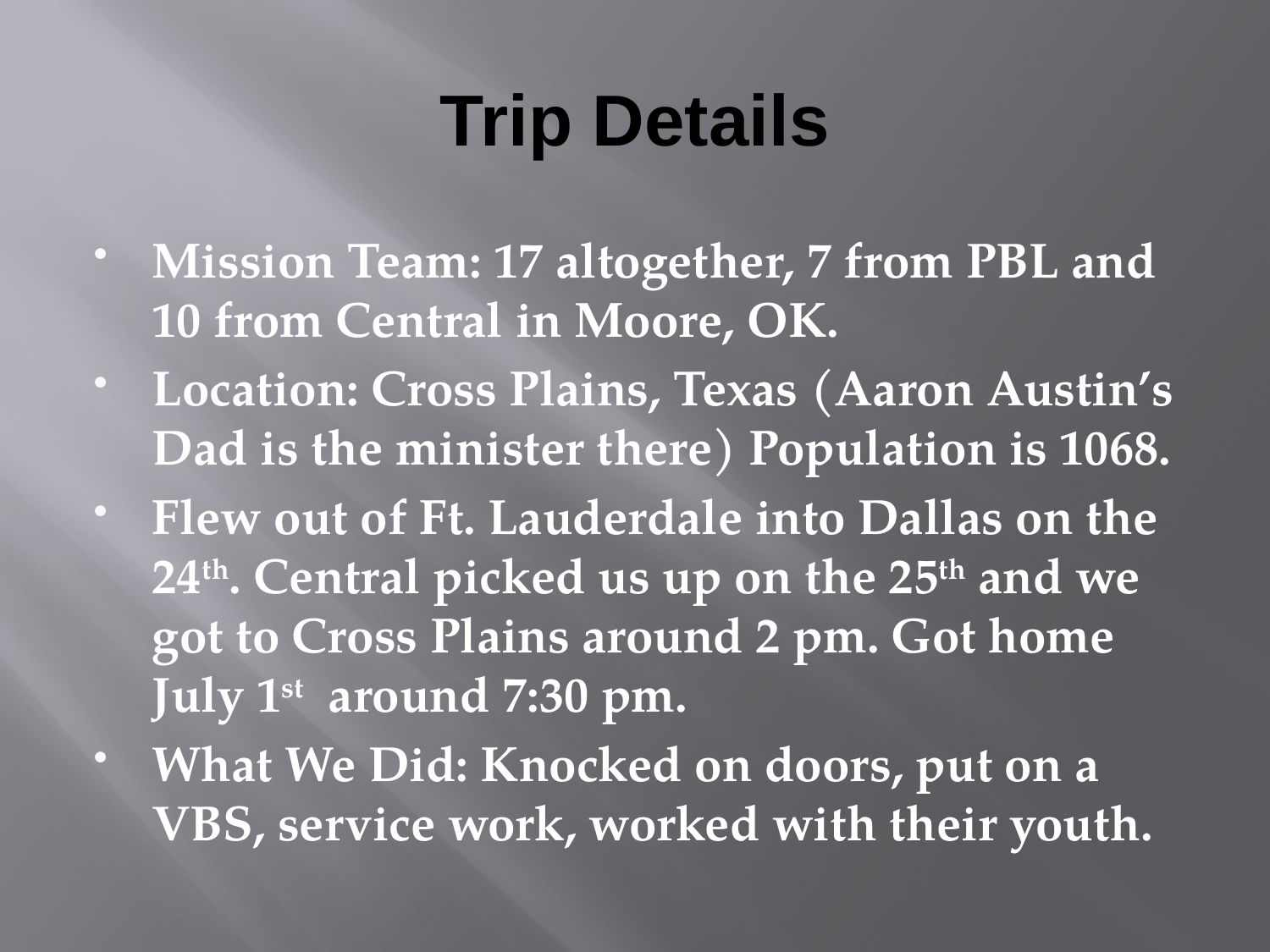

# Trip Details
Mission Team: 17 altogether, 7 from PBL and 10 from Central in Moore, OK.
Location: Cross Plains, Texas (Aaron Austin’s Dad is the minister there) Population is 1068.
Flew out of Ft. Lauderdale into Dallas on the 24th. Central picked us up on the 25th and we got to Cross Plains around 2 pm. Got home July 1st  around 7:30 pm.
What We Did: Knocked on doors, put on a VBS, service work, worked with their youth.